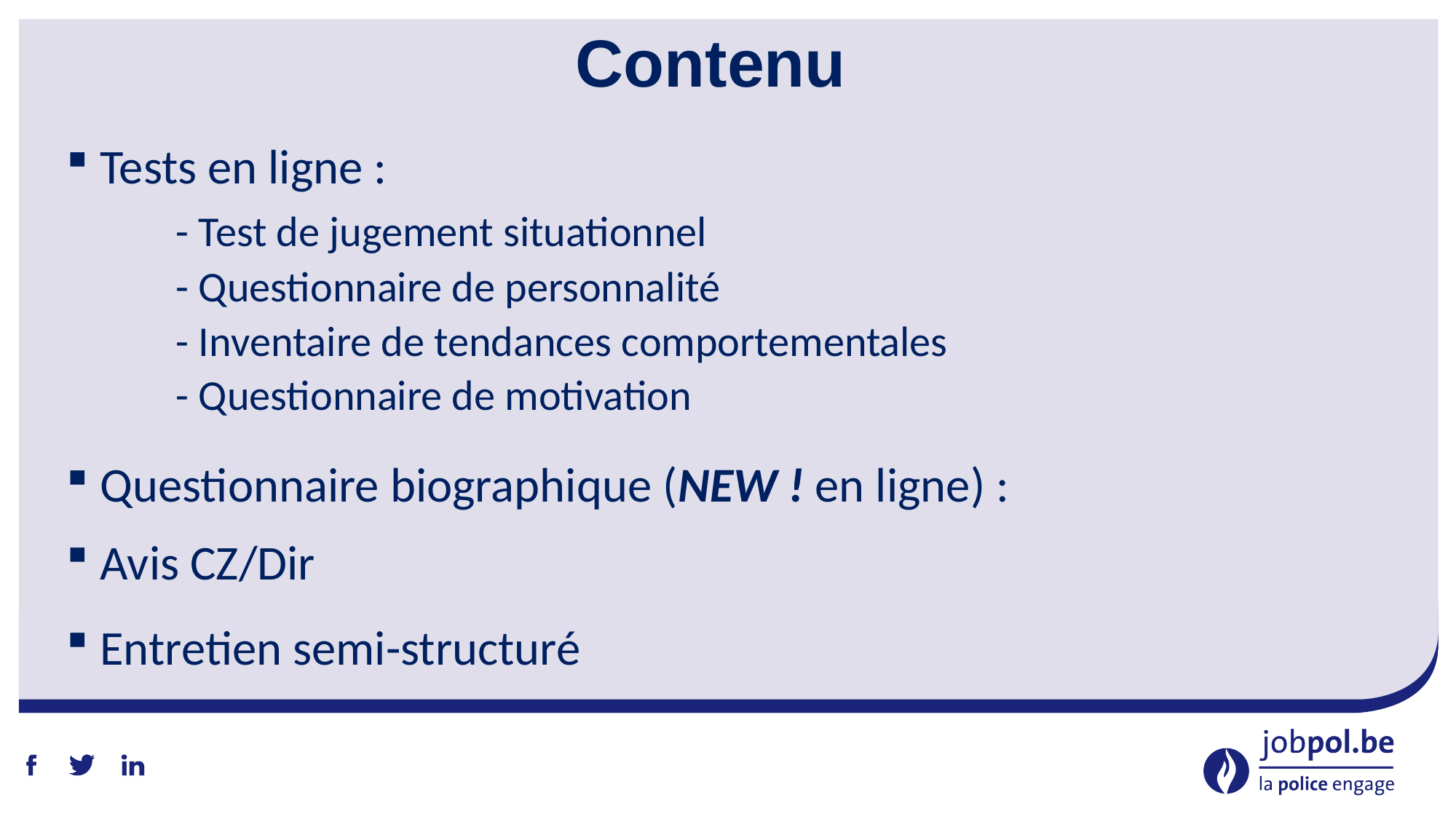

Contenu

 Tests en ligne :
	- Test de jugement situationnel
	- Questionnaire de personnalité
	- Inventaire de tendances comportementales
	- Questionnaire de motivation

 Questionnaire biographique (NEW ! en ligne) :

 Avis CZ/Dir

 Entretien semi-structuré